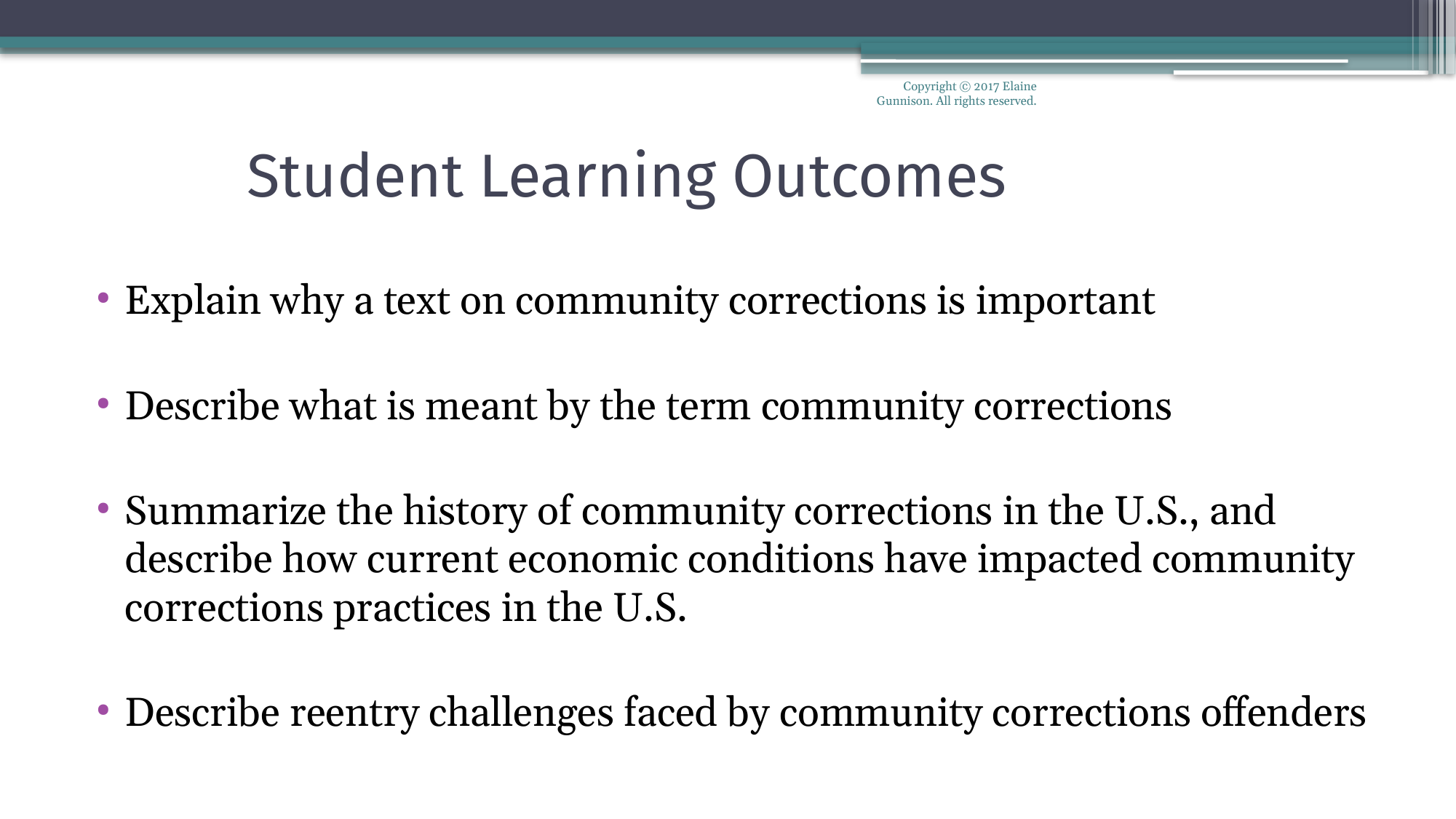

Copyright © 2017 Elaine Gunnison. All rights reserved.
# Student Learning Outcomes
Explain why a text on community corrections is important

Describe what is meant by the term community corrections

Summarize the history of community corrections in the U.S., and describe how current economic conditions have impacted community corrections practices in the U.S.

Describe reentry challenges faced by community corrections offenders